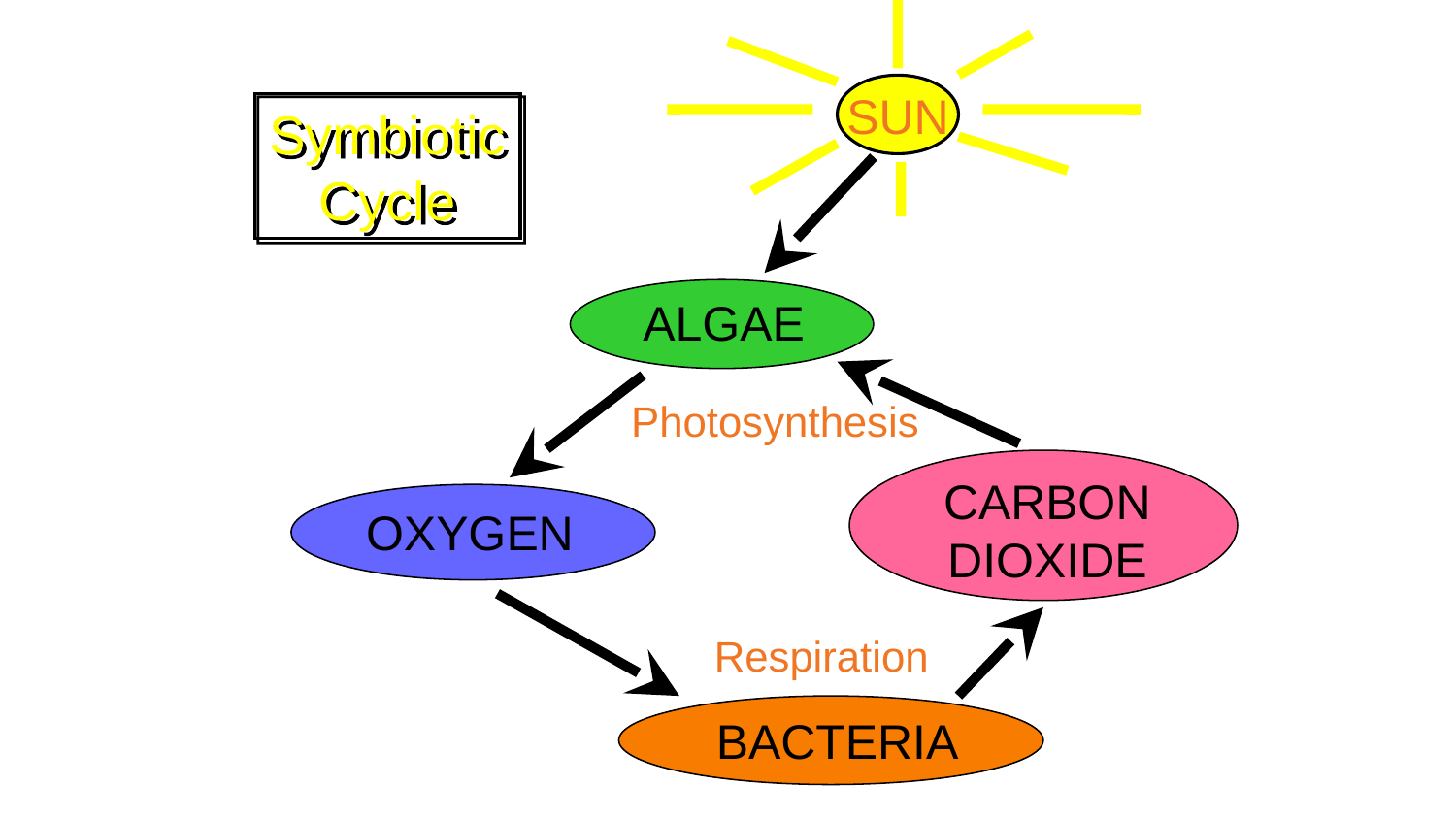

SUN
Symbiotic
Cycle

ALGAE

Photosynthesis

CARBON
DIOXIDE

OXYGEN

Respiration

BACTERIA